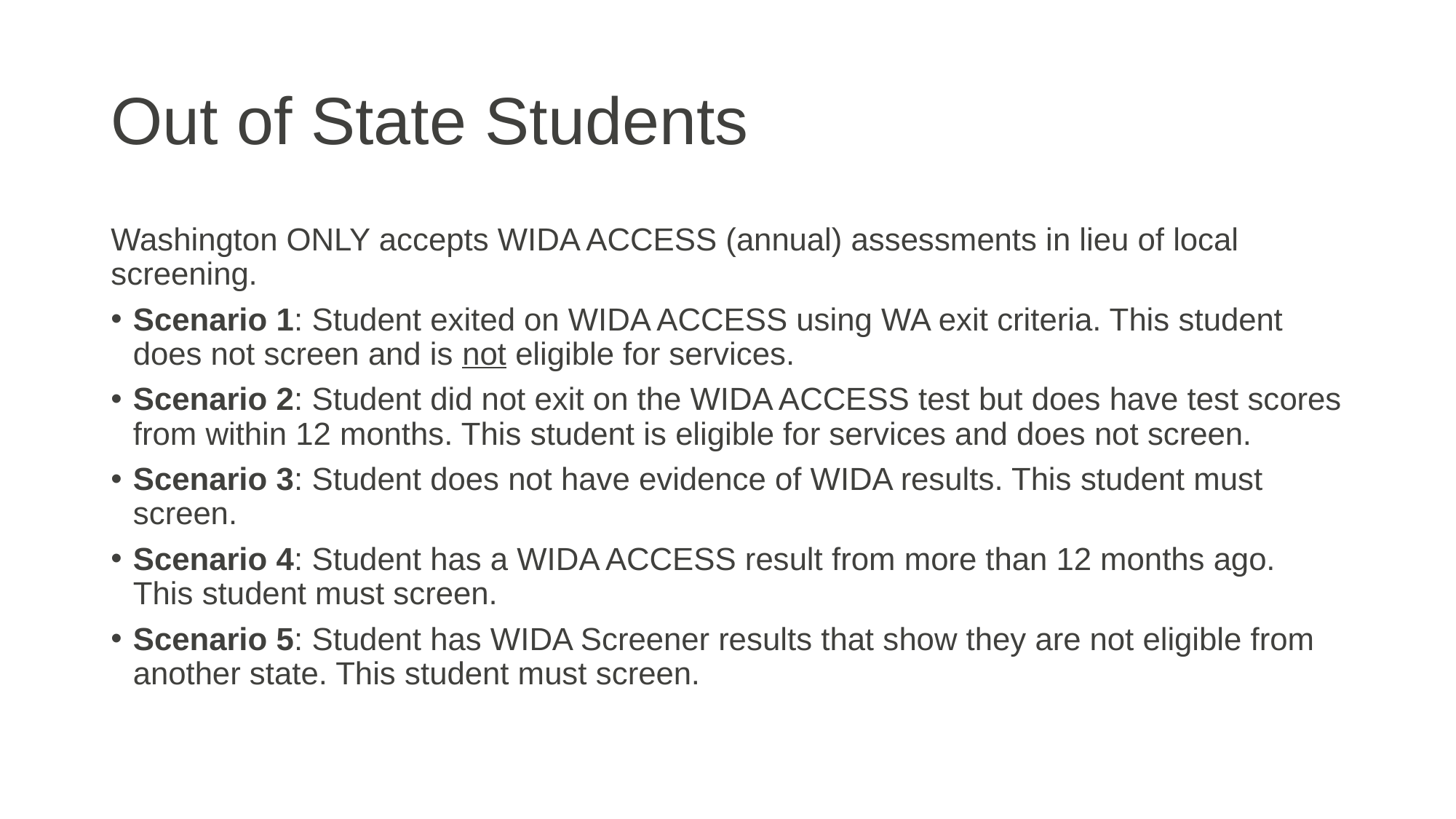

# Out of State Students
Washington ONLY accepts WIDA ACCESS (annual) assessments in lieu of local screening.
Scenario 1: Student exited on WIDA ACCESS using WA exit criteria. This student does not screen and is not eligible for services.
Scenario 2: Student did not exit on the WIDA ACCESS test but does have test scores from within 12 months. This student is eligible for services and does not screen.
Scenario 3: Student does not have evidence of WIDA results. This student must screen.
Scenario 4: Student has a WIDA ACCESS result from more than 12 months ago. This student must screen.
Scenario 5: Student has WIDA Screener results that show they are not eligible from another state. This student must screen.